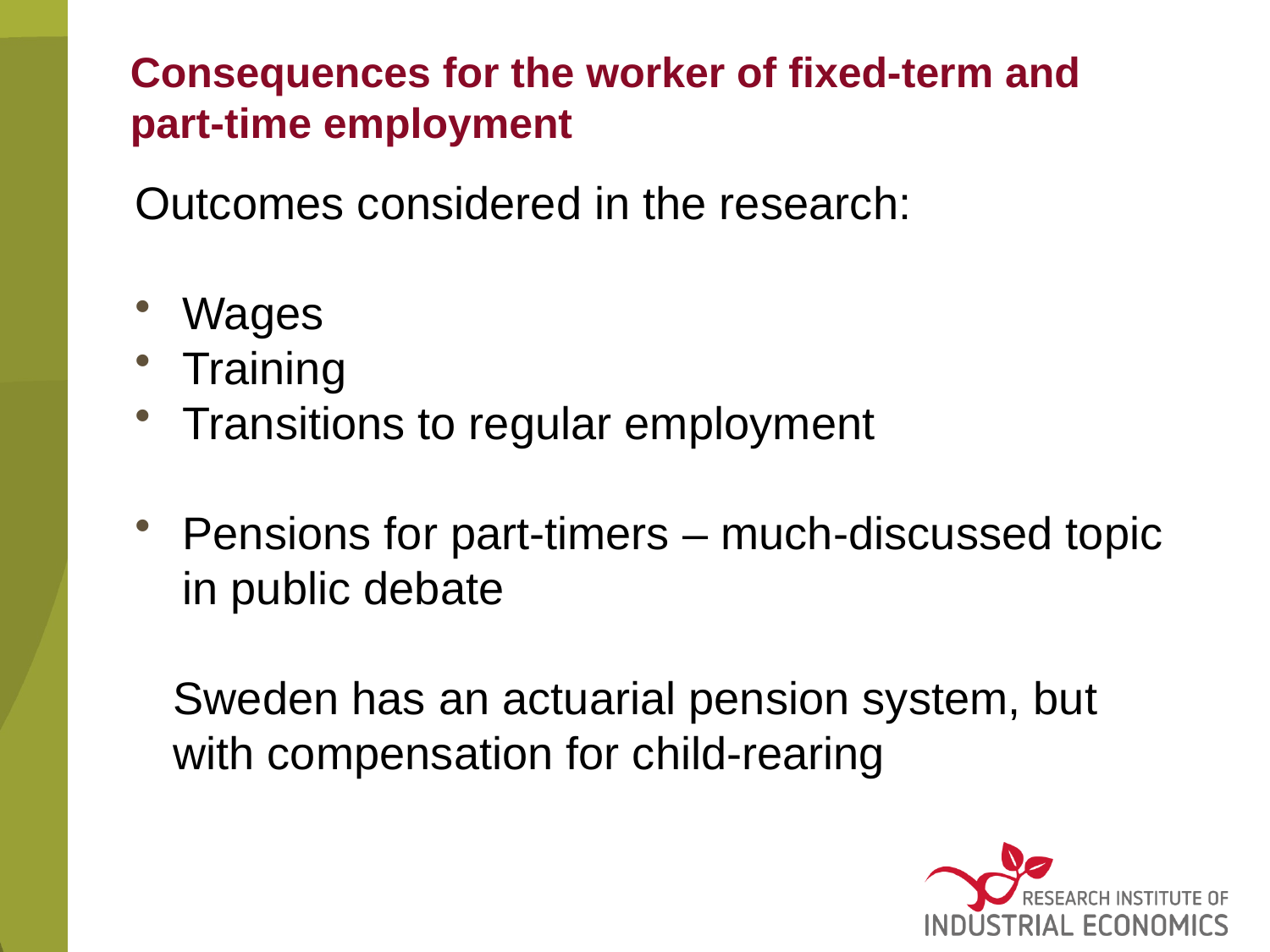

# Consequences for the worker of fixed-term and part-time employment
Outcomes considered in the research:

Wages
Training
Transitions to regular employment

Pensions for part-timers – much-discussed topic in public debate

   Sweden has an actuarial pension system, but
   with compensation for child-rearing

Source: Statistics Sweden, Eurostat